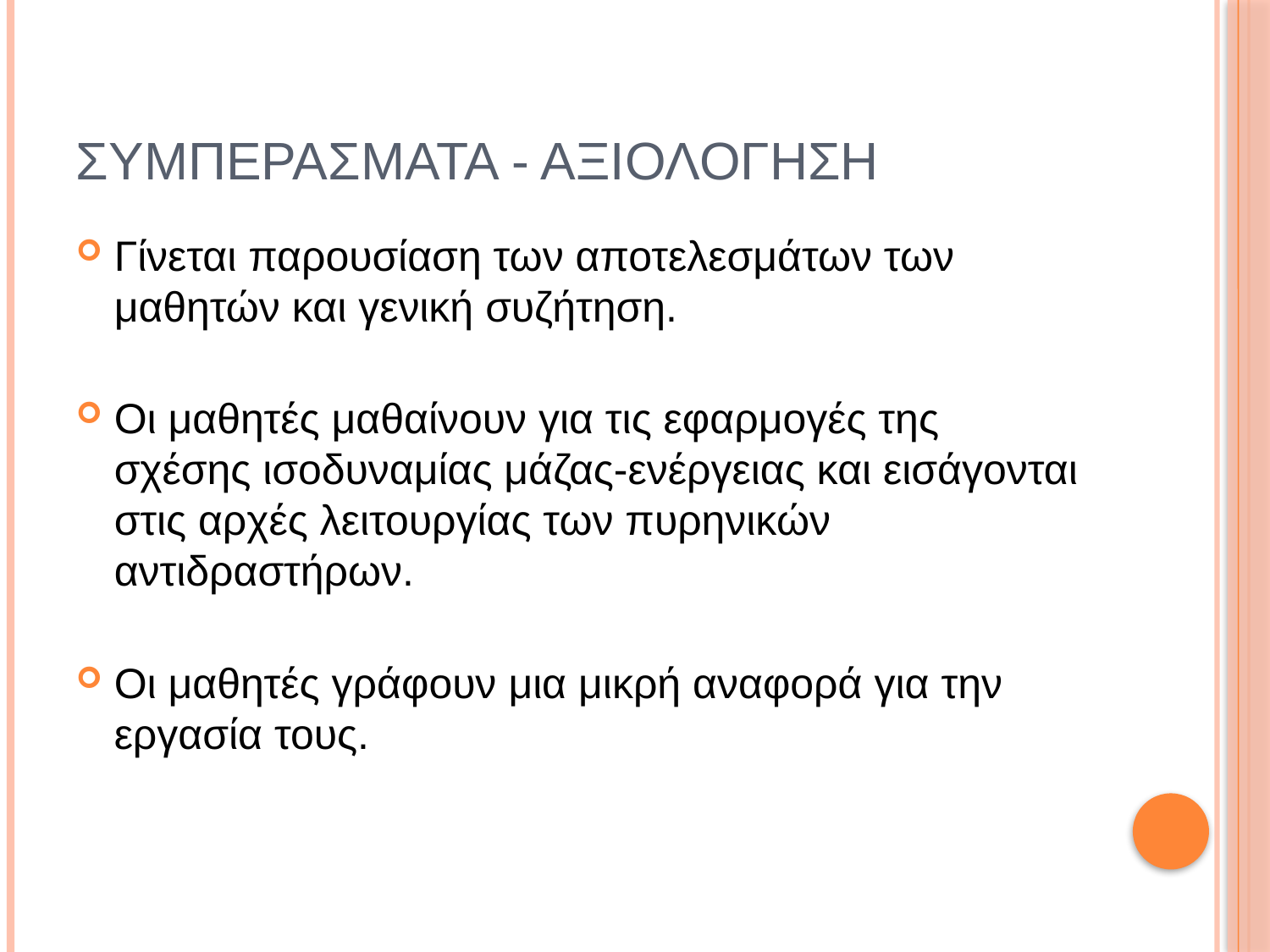

# Συμπερασματα - αξιολογηση
Γίνεται παρουσίαση των αποτελεσμάτων των μαθητών και γενική συζήτηση.
Οι μαθητές μαθαίνουν για τις εφαρμογές της σχέσης ισοδυναμίας μάζας-ενέργειας και εισάγονται στις αρχές λειτουργίας των πυρηνικών αντιδραστήρων.
Οι μαθητές γράφουν μια μικρή αναφορά για την εργασία τους.